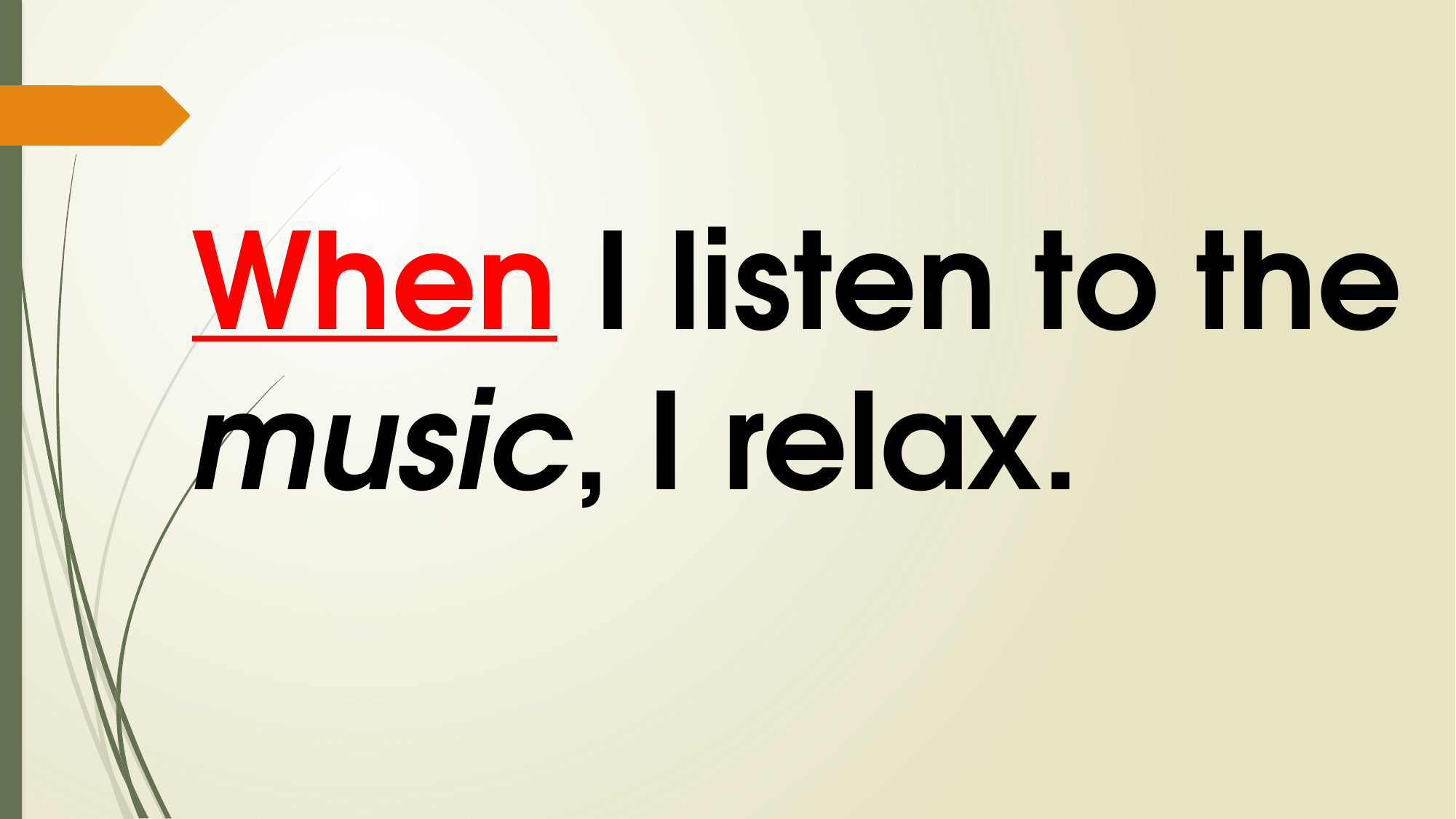

When I listen to the music, I relax.